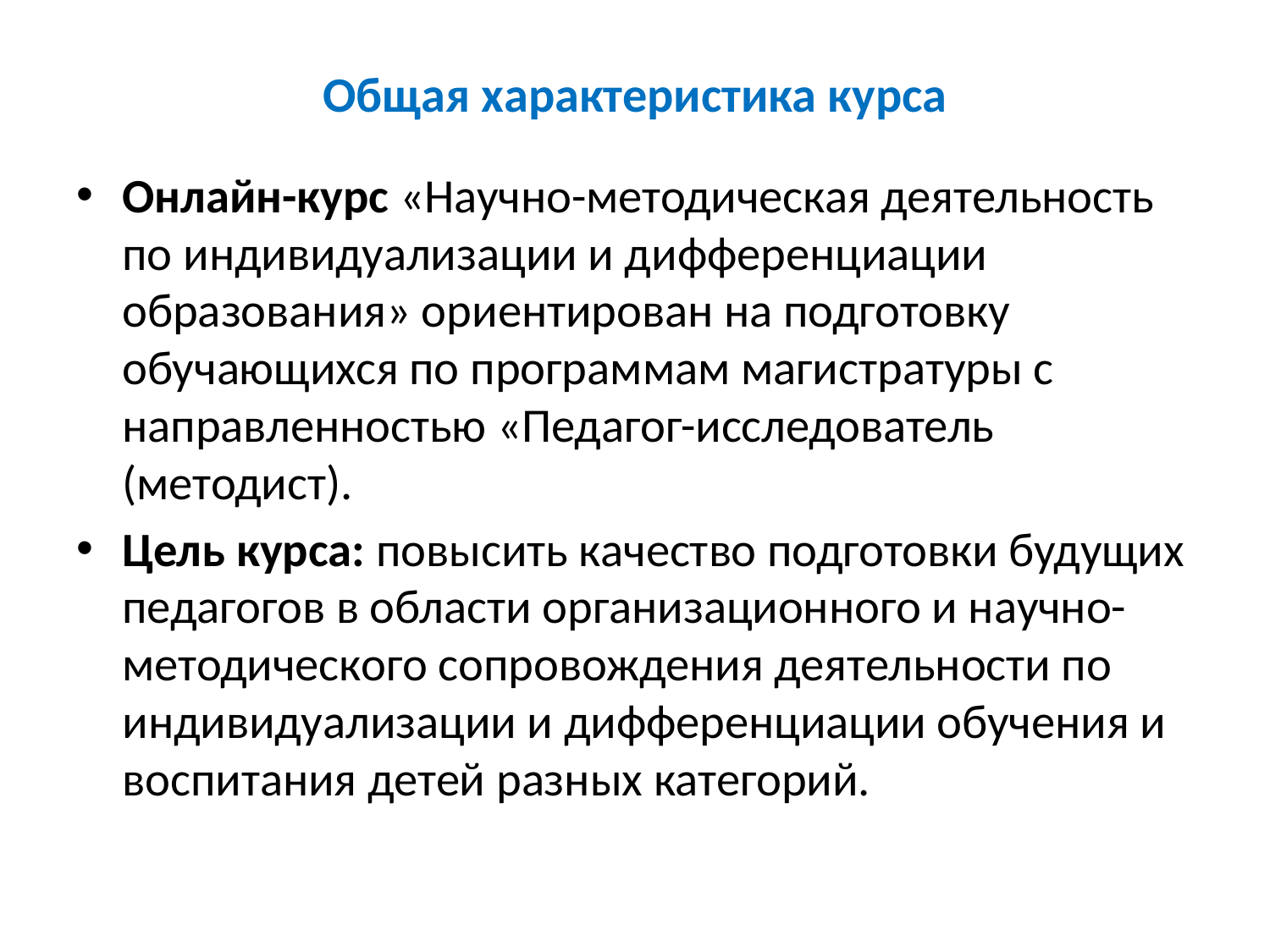

# Общая характеристика курса
Онлайн-курс «Научно-методическая деятельность по индивидуализации и дифференциации  образования» ориентирован на подготовку обучающихся по программам магистратуры с направленностью «Педагог-исследователь (методист).
Цель курса: повысить качество подготовки будущих педагогов в области организационного и научно-методического сопровождения деятельности по индивидуализации и дифференциации обучения и воспитания детей разных категорий.